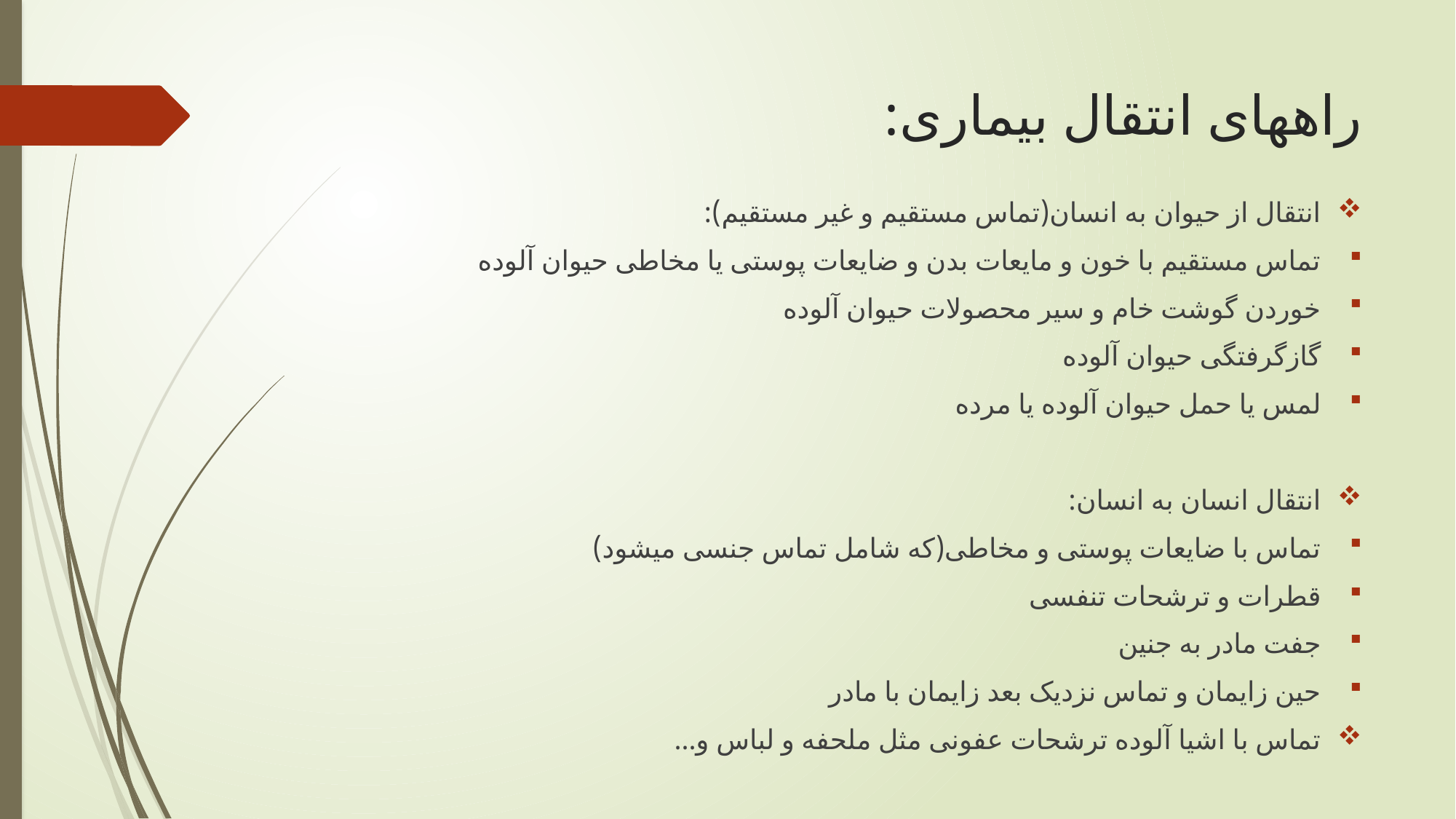

# راههای انتقال بیماری:
انتقال از حیوان به انسان(تماس مستقیم و غیر مستقیم):
تماس مستقیم با خون و مایعات بدن و ضایعات پوستی یا مخاطی حیوان آلوده
خوردن گوشت خام و سیر محصولات حیوان آلوده
گازگرفتگی حیوان آلوده
لمس یا حمل حیوان آلوده یا مرده

انتقال انسان به انسان:
تماس با ضایعات پوستی و مخاطی(که شامل تماس جنسی میشود)
قطرات و ترشحات تنفسی
جفت مادر به جنین
حین زایمان و تماس نزدیک بعد زایمان با مادر
تماس با اشیا آلوده ترشحات عفونی مثل ملحفه و لباس و...